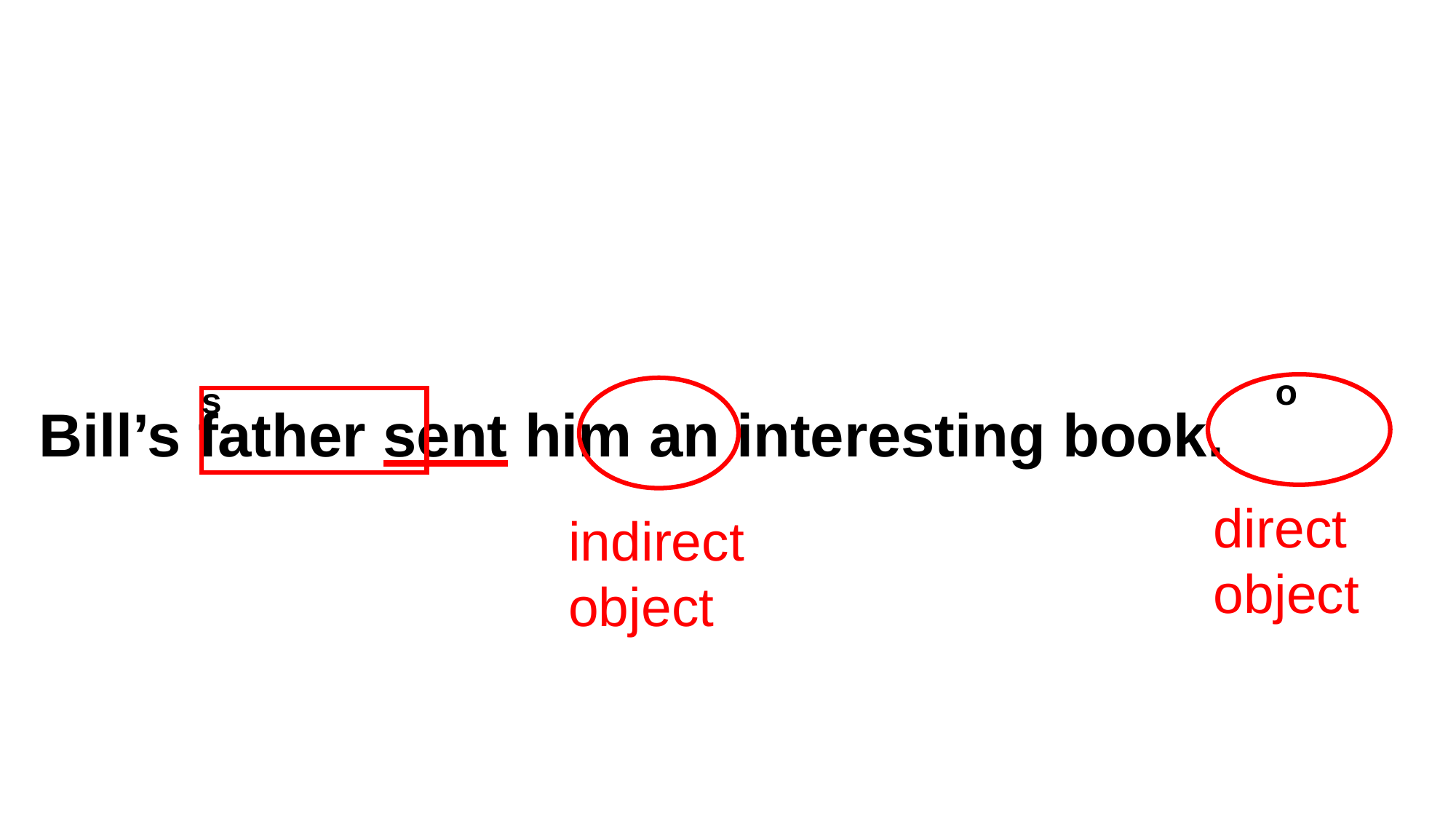

o
s

Bill’s father sent him an interesting book.
direct
object
indirect
object